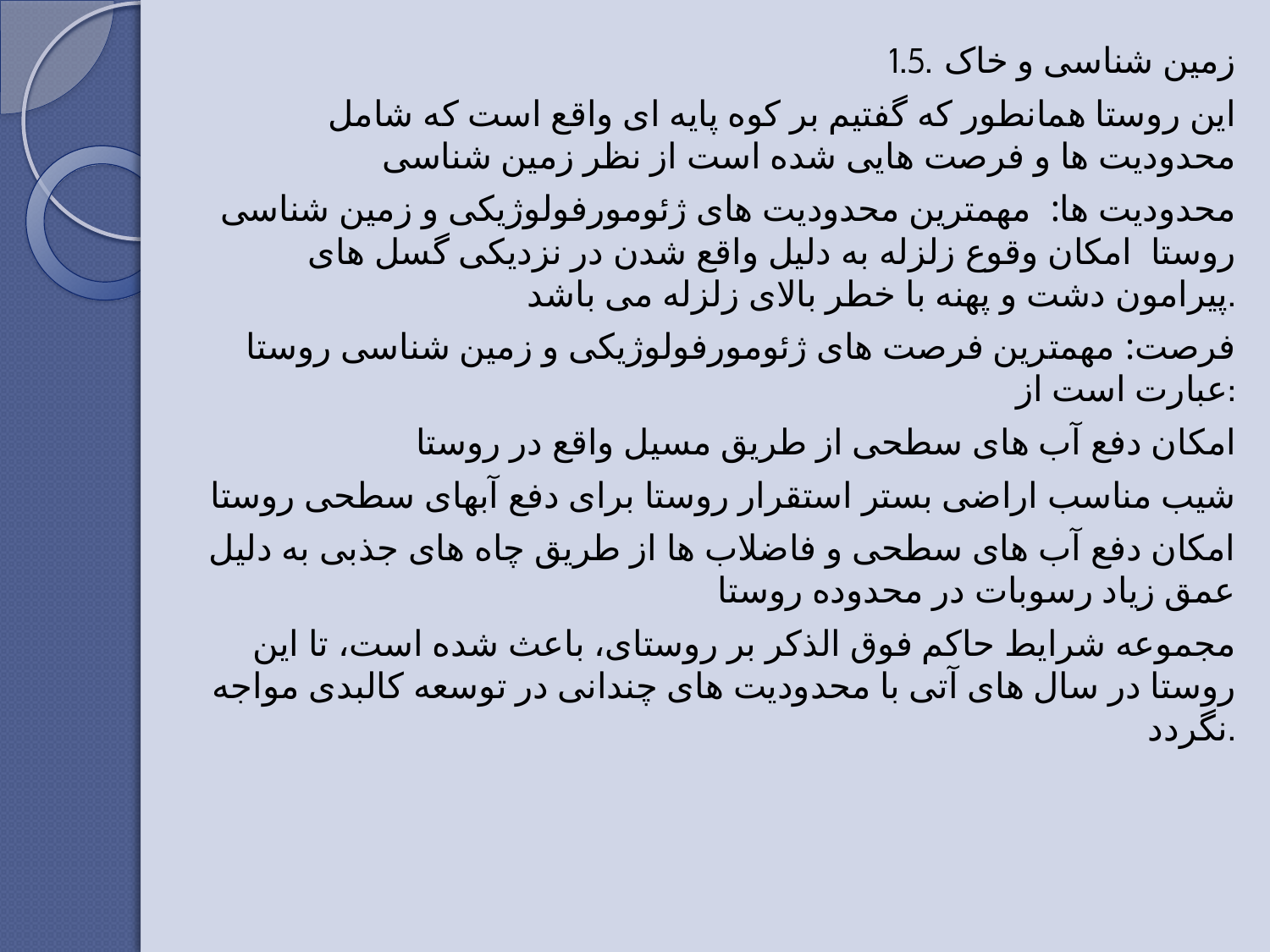

1.5. زمین شناسی و خاک
این روستا همانطور که گفتیم بر کوه پایه ای واقع است که شامل محدودیت ها و فرصت هایی شده است از نظر زمین شناسی
محدودیت ها:  مهمترین محدودیت های ژئومورفولوژیکی و زمین شناسی روستا  امکان وقوع زلزله به دلیل واقع شدن در نزدیکی گسل های پیرامون دشت و پهنه با خطر بالای زلزله می باشد.
فرصت: مهمترین فرصت های ژئومورفولوژیکی و زمین شناسی روستا عبارت است از:
امکان دفع آب های سطحی از طریق مسیل واقع در روستا
شیب مناسب اراضی بستر استقرار روستا برای دفع آبهای سطحی روستا
امکان دفع آب های سطحی و فاضلاب ها از طریق چاه های جذبی به دلیل عمق زیاد رسوبات در محدوده روستا
مجموعه شرایط حاکم فوق الذکر بر روستای، باعث شده است، تا این روستا در سال های آتی با محدودیت های چندانی در توسعه کالبدی مواجه نگردد.